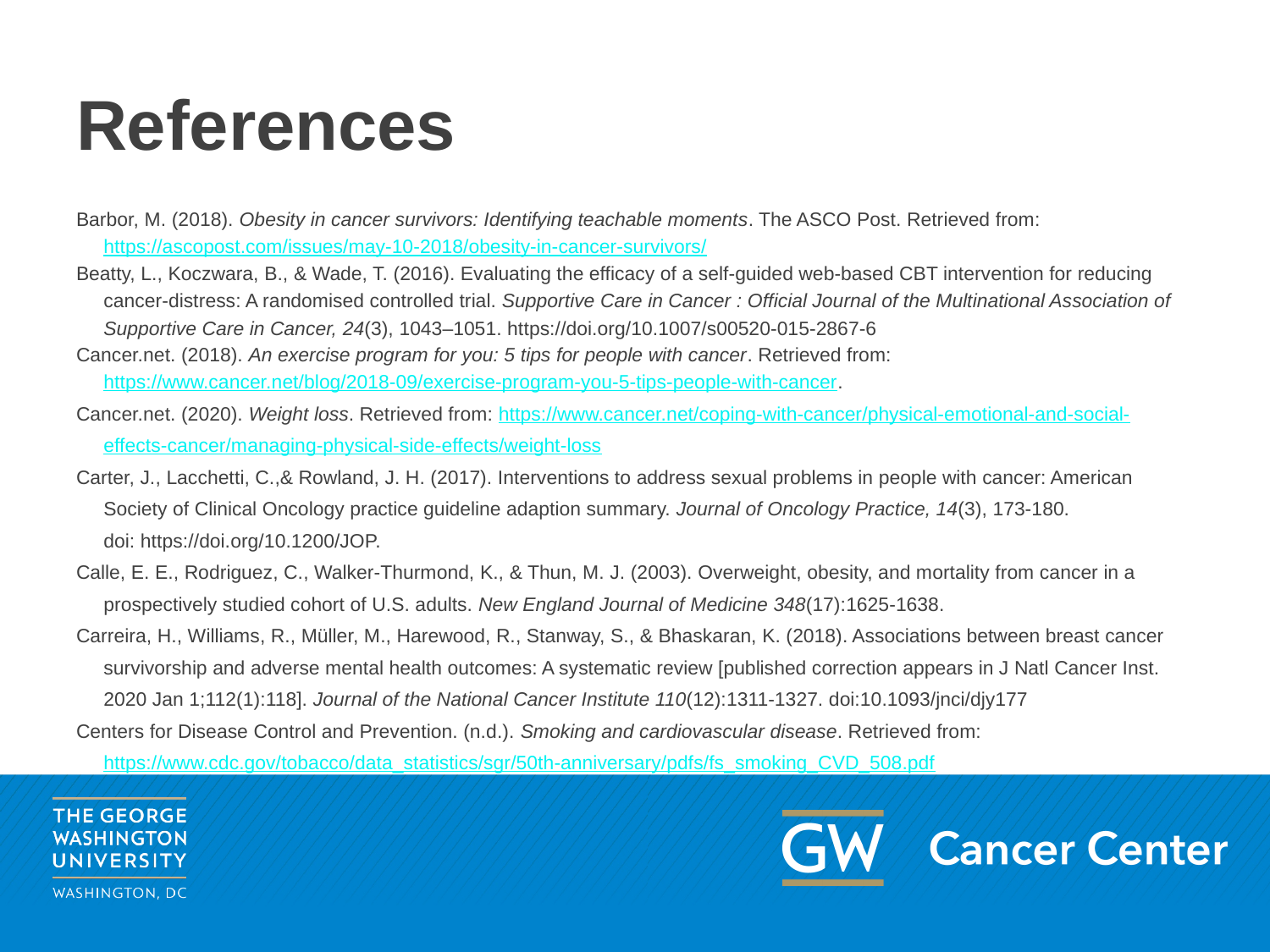

# References
Barbor, M. (2018). Obesity in cancer survivors: Identifying teachable moments. The ASCO Post. Retrieved from:
     https://ascopost.com/issues/may-10-2018/obesity-in-cancer-survivors/
Beatty, L., Koczwara, B., & Wade, T. (2016). Evaluating the efficacy of a self-guided web-based CBT intervention for reducing
     cancer-distress: A randomised controlled trial. Supportive Care in Cancer : Official Journal of the Multinational Association of
     Supportive Care in Cancer, 24(3), 1043–1051. https://doi.org/10.1007/s00520-015-2867-6
Cancer.net. (2018). An exercise program for you: 5 tips for people with cancer. Retrieved from:
     https://www.cancer.net/blog/2018-09/exercise-program-you-5-tips-people-with-cancer.
Cancer.net. (2020). Weight loss. Retrieved from: https://www.cancer.net/coping-with-cancer/physical-emotional-and-social-
     effects-cancer/managing-physical-side-effects/weight-loss
Carter, J., Lacchetti, C.,& Rowland, J. H. (2017). Interventions to address sexual problems in people with cancer: American
     Society of Clinical Oncology practice guideline adaption summary. Journal of Oncology Practice, 14(3), 173-180.
     doi: https://doi.org/10.1200/JOP.
Calle, E. E., Rodriguez, C., Walker-Thurmond, K., & Thun, M. J. (2003). Overweight, obesity, and mortality from cancer in a
     prospectively studied cohort of U.S. adults. New England Journal of Medicine 348(17):1625-1638.
Carreira, H., Williams, R., Müller, M., Harewood, R., Stanway, S., & Bhaskaran, K. (2018). Associations between breast cancer
     survivorship and adverse mental health outcomes: A systematic review [published correction appears in J Natl Cancer Inst.
     2020 Jan 1;112(1):118]. Journal of the National Cancer Institute 110(12):1311-1327. doi:10.1093/jnci/djy177
Centers for Disease Control and Prevention. (n.d.). Smoking and cardiovascular disease. Retrieved from:
     https://www.cdc.gov/tobacco/data_statistics/sgr/50th-anniversary/pdfs/fs_smoking_CVD_508.pdf